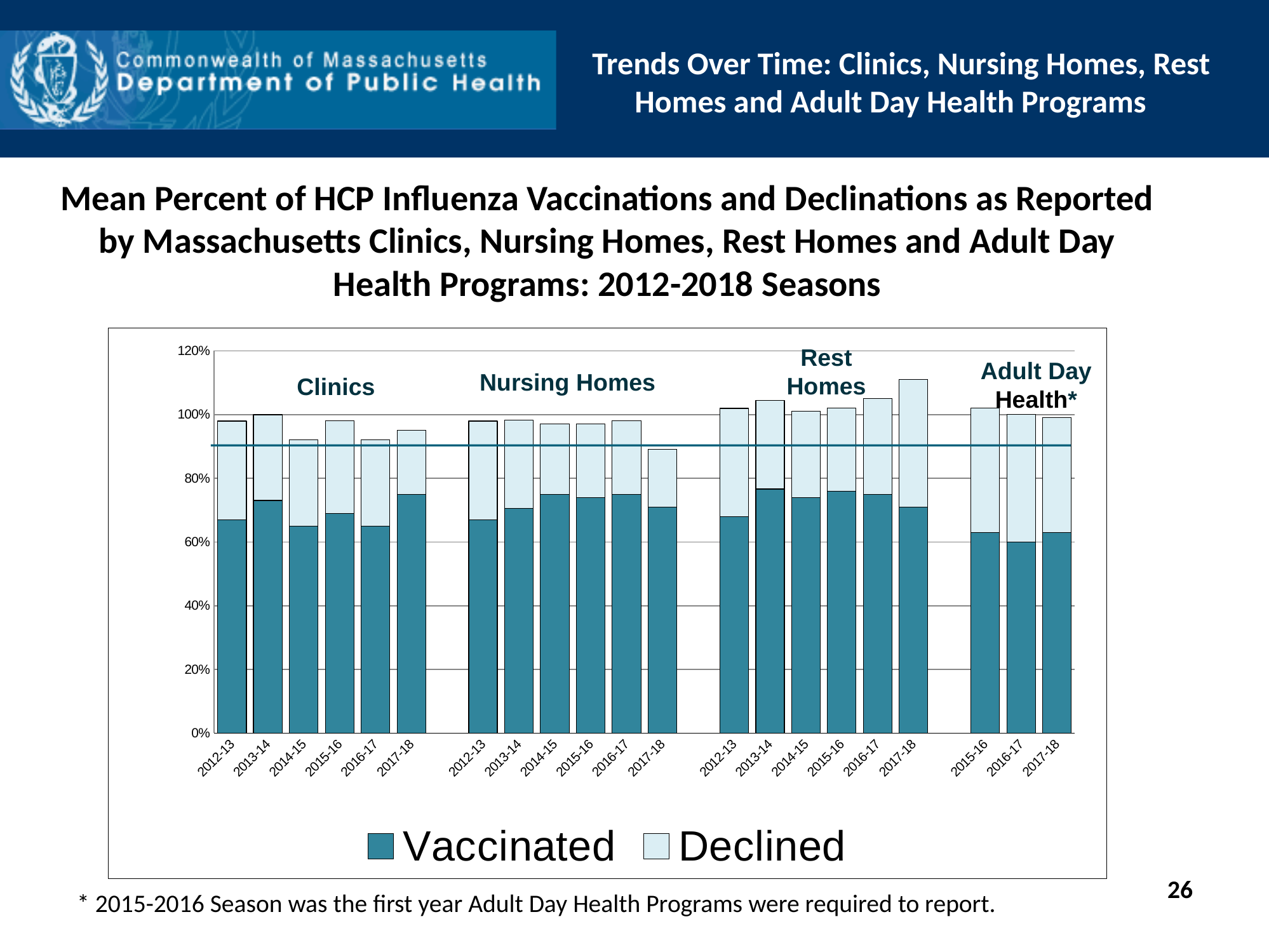

Trends Over Time: Clinics, Nursing Homes, Rest Homes and Adult Day Health Programs
Mean Percent of HCP Influenza Vaccinations and Declinations as Reported by Massachusetts Clinics, Nursing Homes, Rest Homes and Adult Day Health Programs: 2012-2018 Seasons

[unsupported chart]

Rest Homes
Nursing Homes
Clinics

Adult Day Health*
26
* 2015-2016 Season was the first year Adult Day Health Programs were required to report.